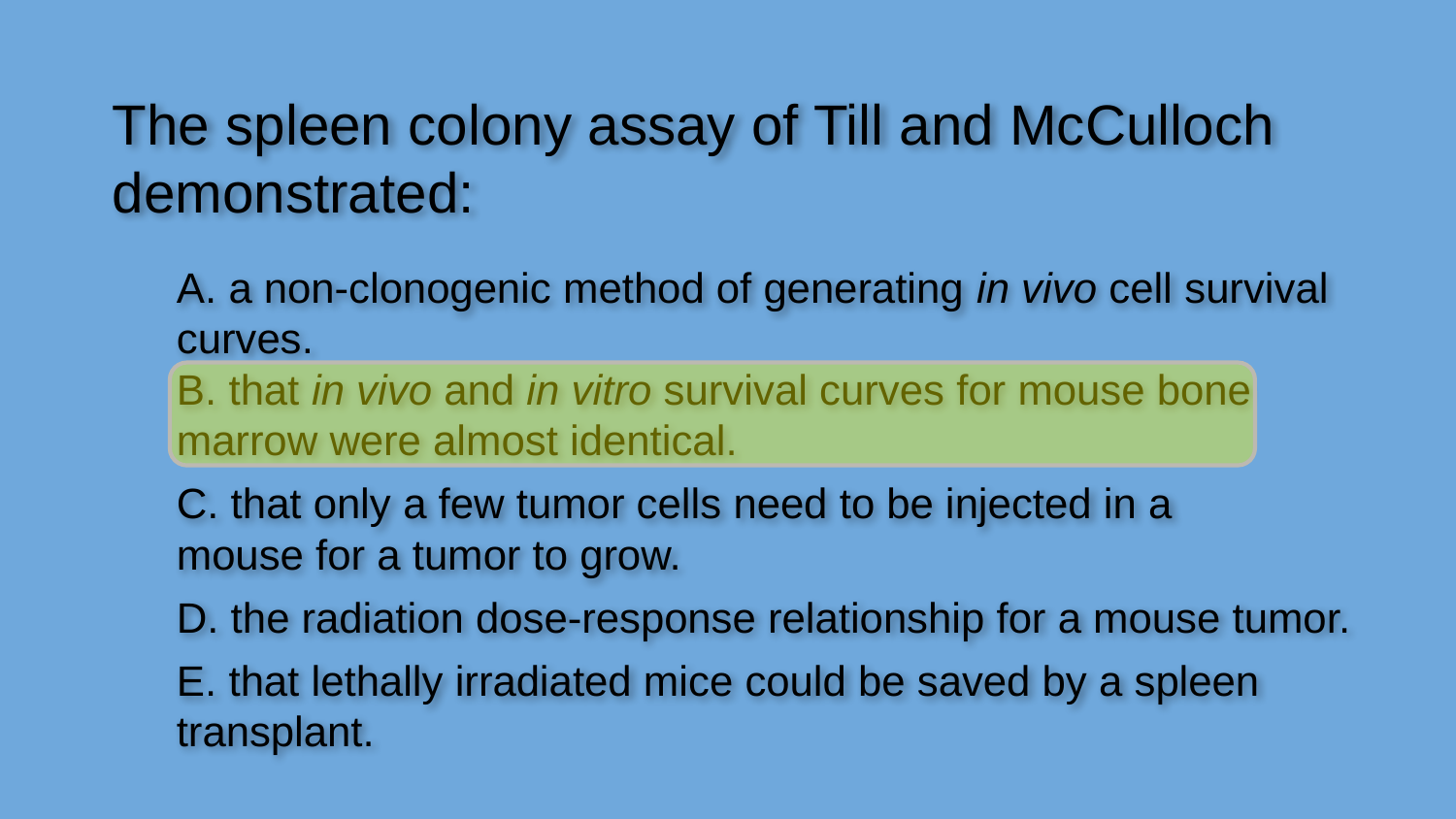

The spleen colony assay of Till and McCulloch demonstrated:
A. a non-clonogenic method of generating in vivo cell survival curves.
B. that in vivo and in vitro survival curves for mouse bone marrow were almost identical.
C. that only a few tumor cells need to be injected in a
mouse for a tumor to grow.
D. the radiation dose-response relationship for a mouse tumor.
E. that lethally irradiated mice could be saved by a spleen transplant.